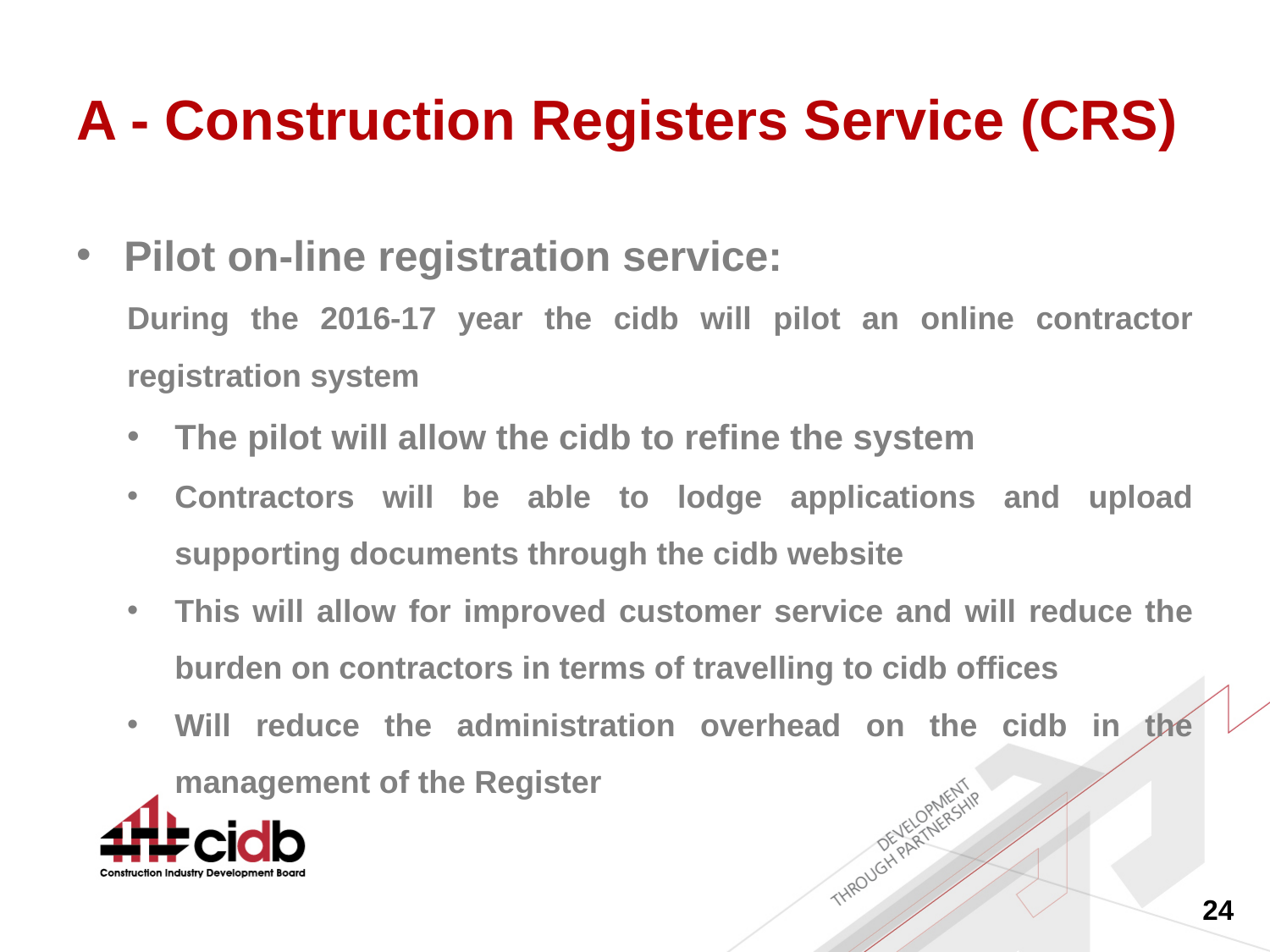

# A - Construction Registers Service (CRS)
Pilot on-line registration service:
During the 2016-17 year the cidb will pilot an online contractor registration system
The pilot will allow the cidb to refine the system
Contractors will be able to lodge applications and upload supporting documents through the cidb website
This will allow for improved customer service and will reduce the burden on contractors in terms of travelling to cidb offices
Will reduce the administration overhead on the cidb in the management of the Register